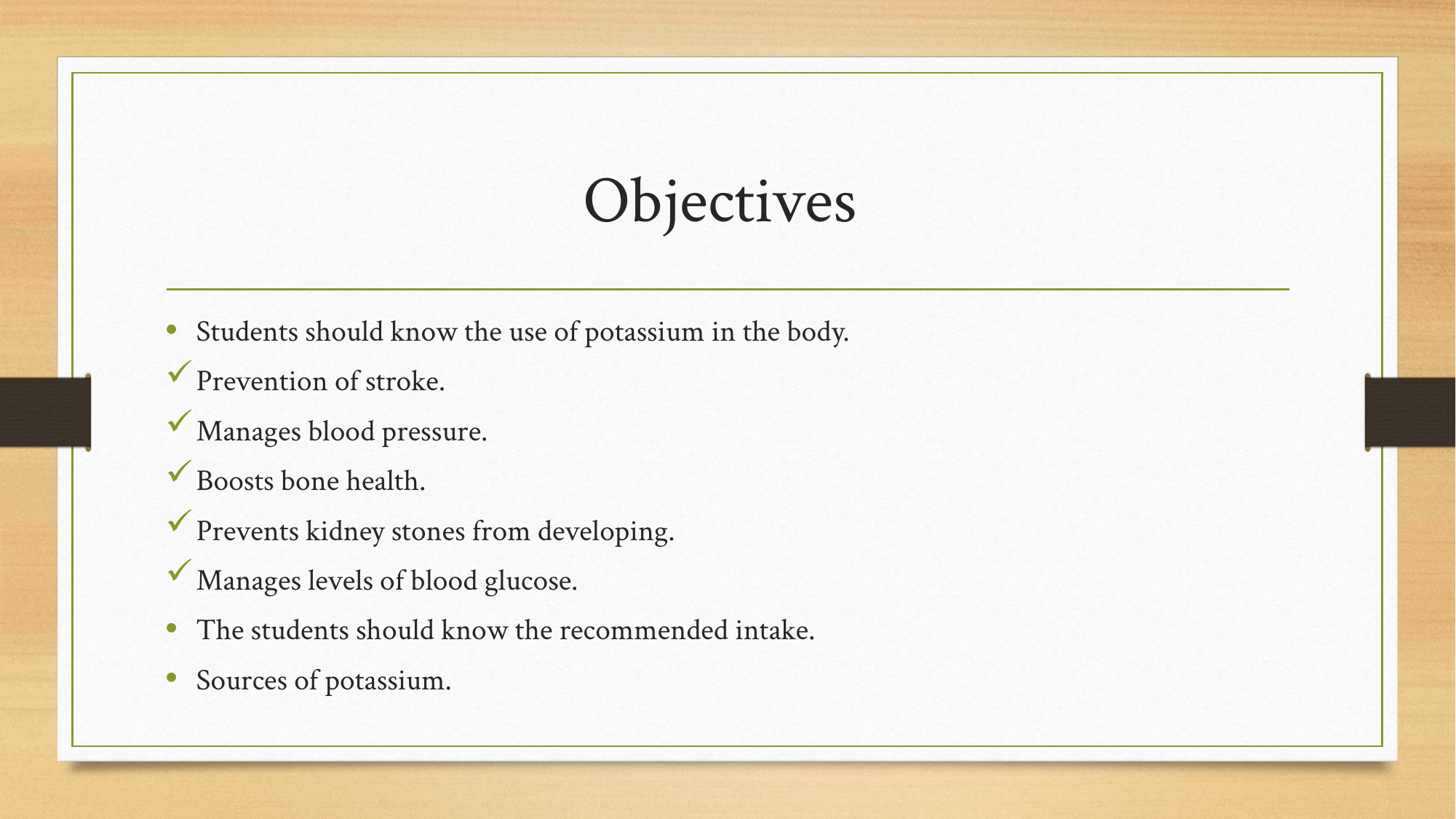

# Objectives
Students should know the use of potassium in the body.
Prevention of stroke.
Manages blood pressure.
Boosts bone health.
Prevents kidney stones from developing.
Manages levels of blood glucose.
The students should know the recommended intake.
Sources of potassium.